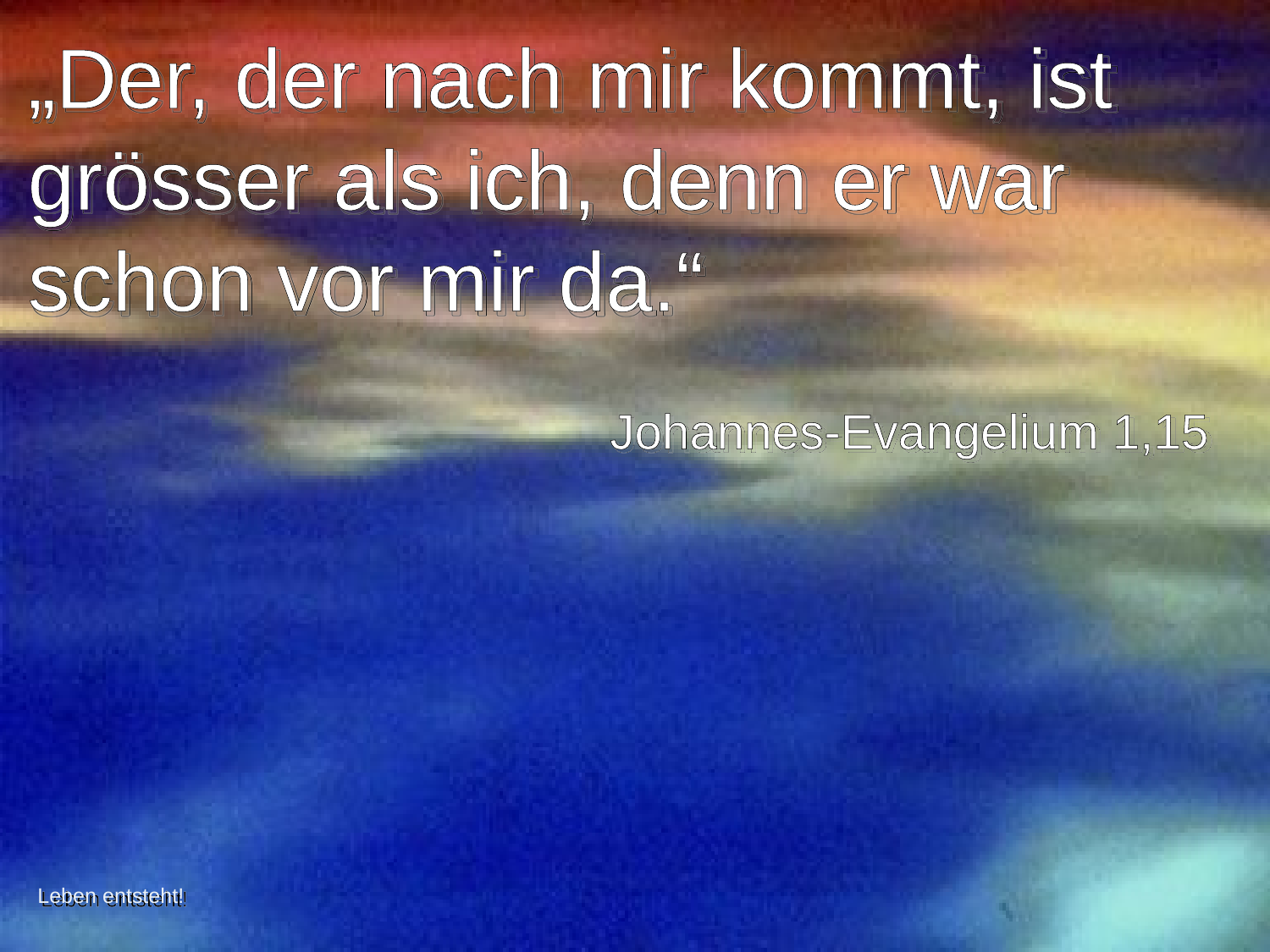

# „Der, der nach mir kommt, ist grösser als ich, denn er war schon vor mir da.“
Johannes-Evangelium 1,15
Leben entsteht!